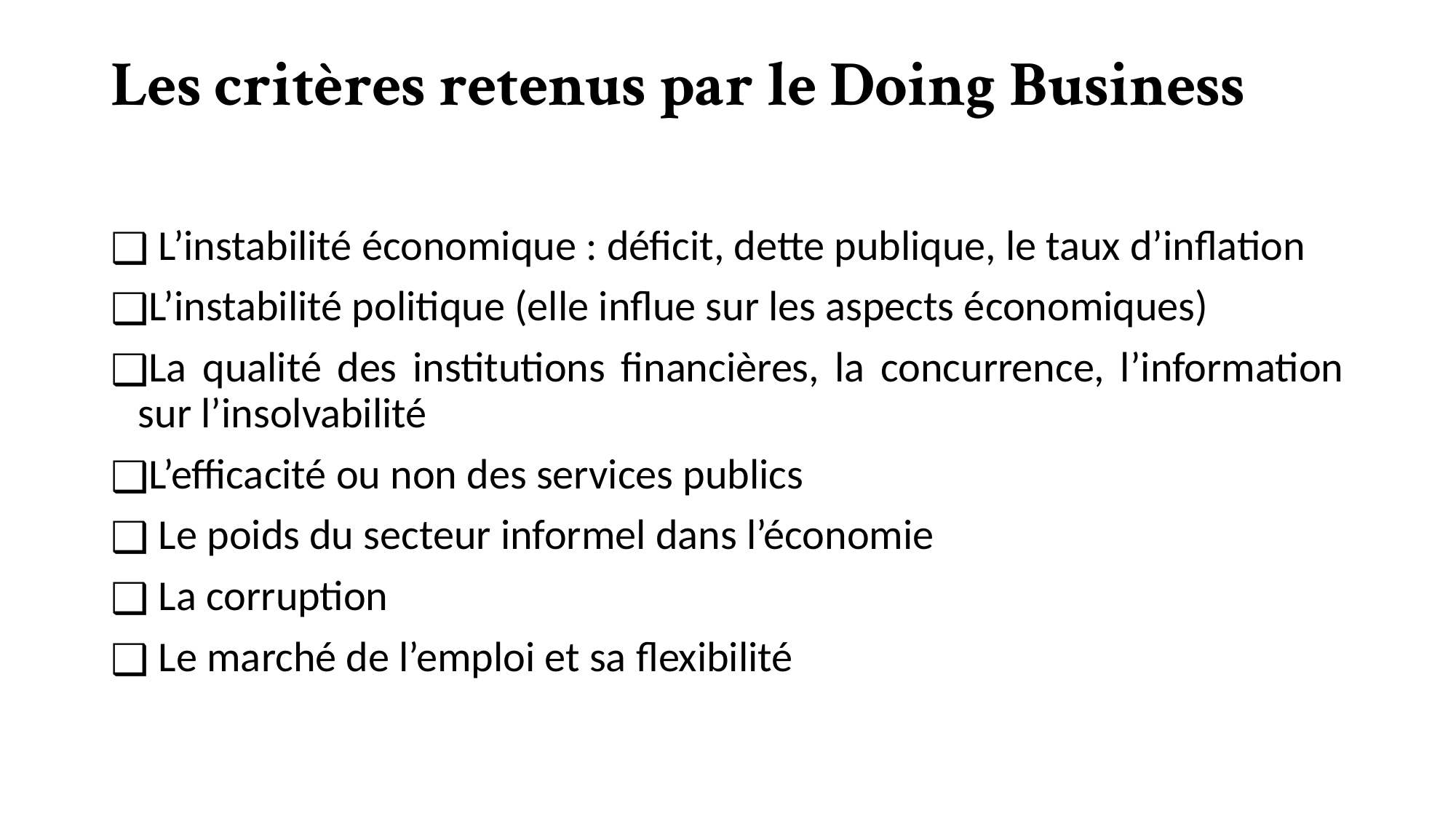

# Les critères retenus par le Doing Business
 L’instabilité économique : déficit, dette publique, le taux d’inflation
L’instabilité politique (elle influe sur les aspects économiques)
La qualité des institutions financières, la concurrence, l’information sur l’insolvabilité
L’efficacité ou non des services publics
 Le poids du secteur informel dans l’économie
 La corruption
 Le marché de l’emploi et sa flexibilité